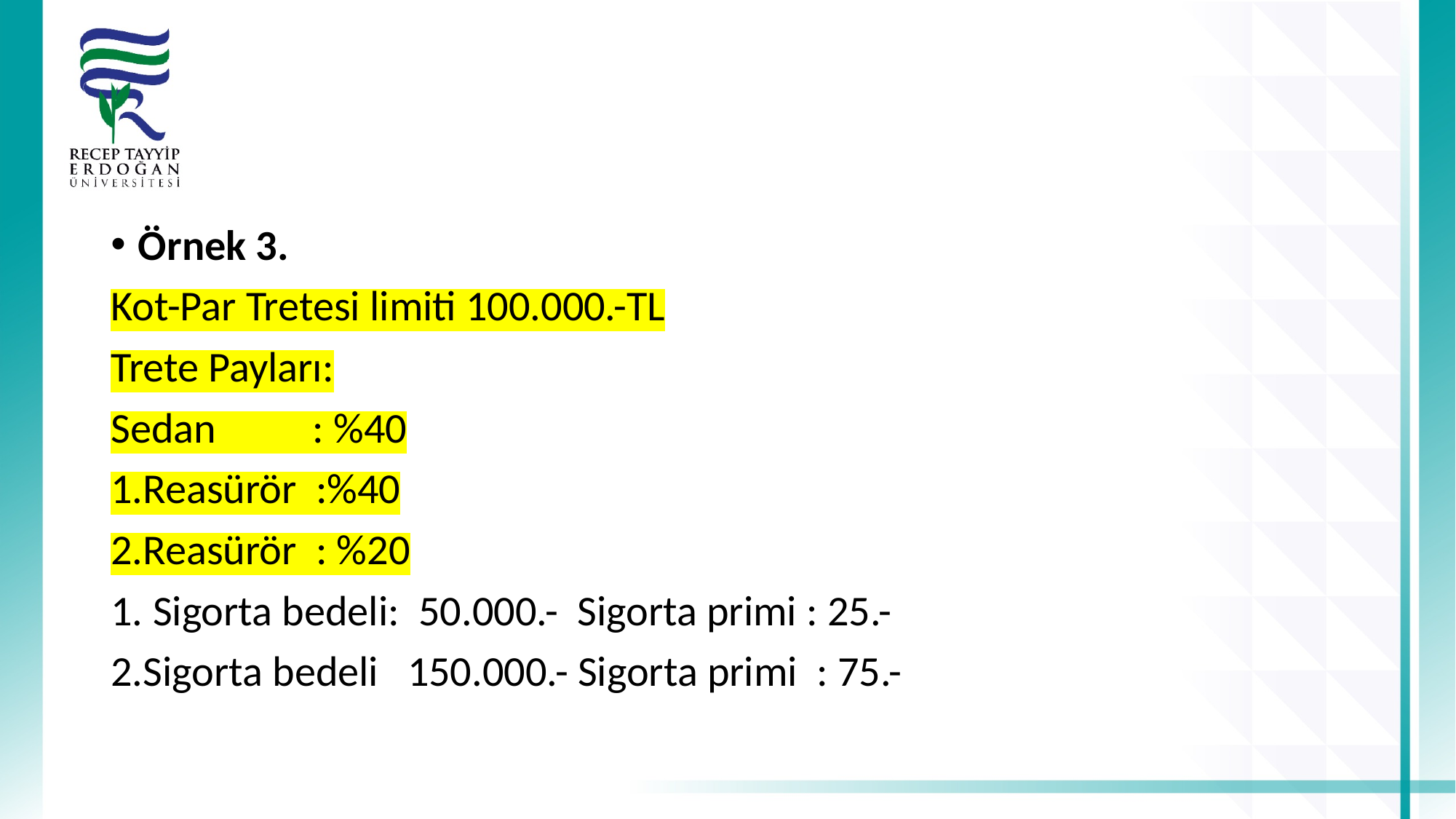

#
Örnek 3.
Kot-Par Tretesi limiti 100.000.-TL
Trete Payları:
Sedan          : %40
1.Reasürör  :%40
2.Reasürör  : %20
1. Sigorta bedeli:  50.000.-  Sigorta primi : 25.-
2.Sigorta bedeli   150.000.- Sigorta primi  : 75.-